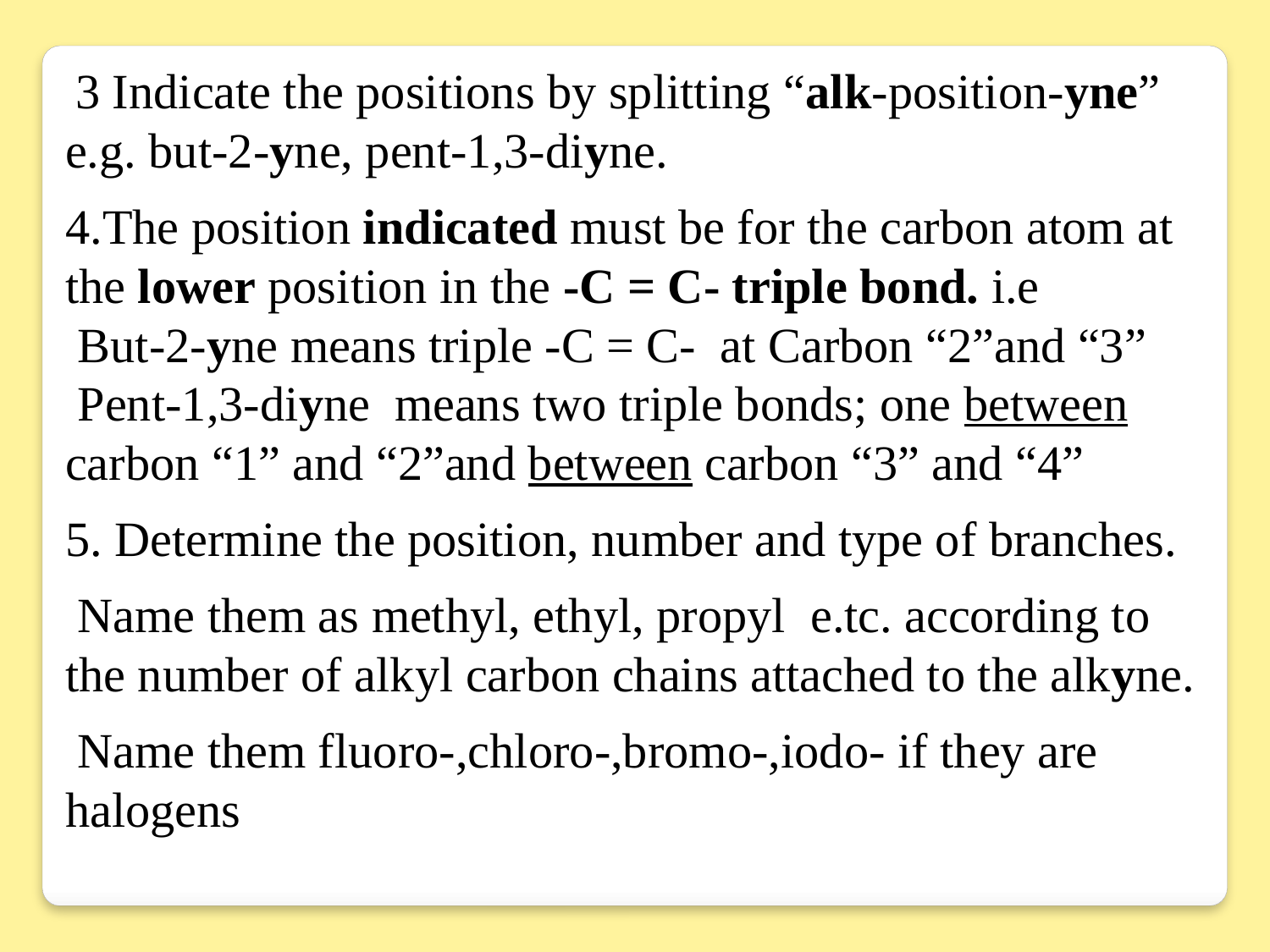

3 Indicate the positions by splitting “alk-position-yne” e.g. but-2-yne, pent-1,3-diyne.

4.The position indicated must be for the carbon atom at the lower position in the -C = C- triple bond. i.e
 But-2-yne means triple -C = C-  at Carbon “2”and “3”
 Pent-1,3-diyne  means two triple bonds; one between carbon “1” and “2”and between carbon “3” and “4”

5. Determine the position, number and type of branches.

 Name them as methyl, ethyl, propyl  e.tc. according to the number of alkyl carbon chains attached to the alkyne.

 Name them fluoro-,chloro-,bromo-,iodo- if they are halogens